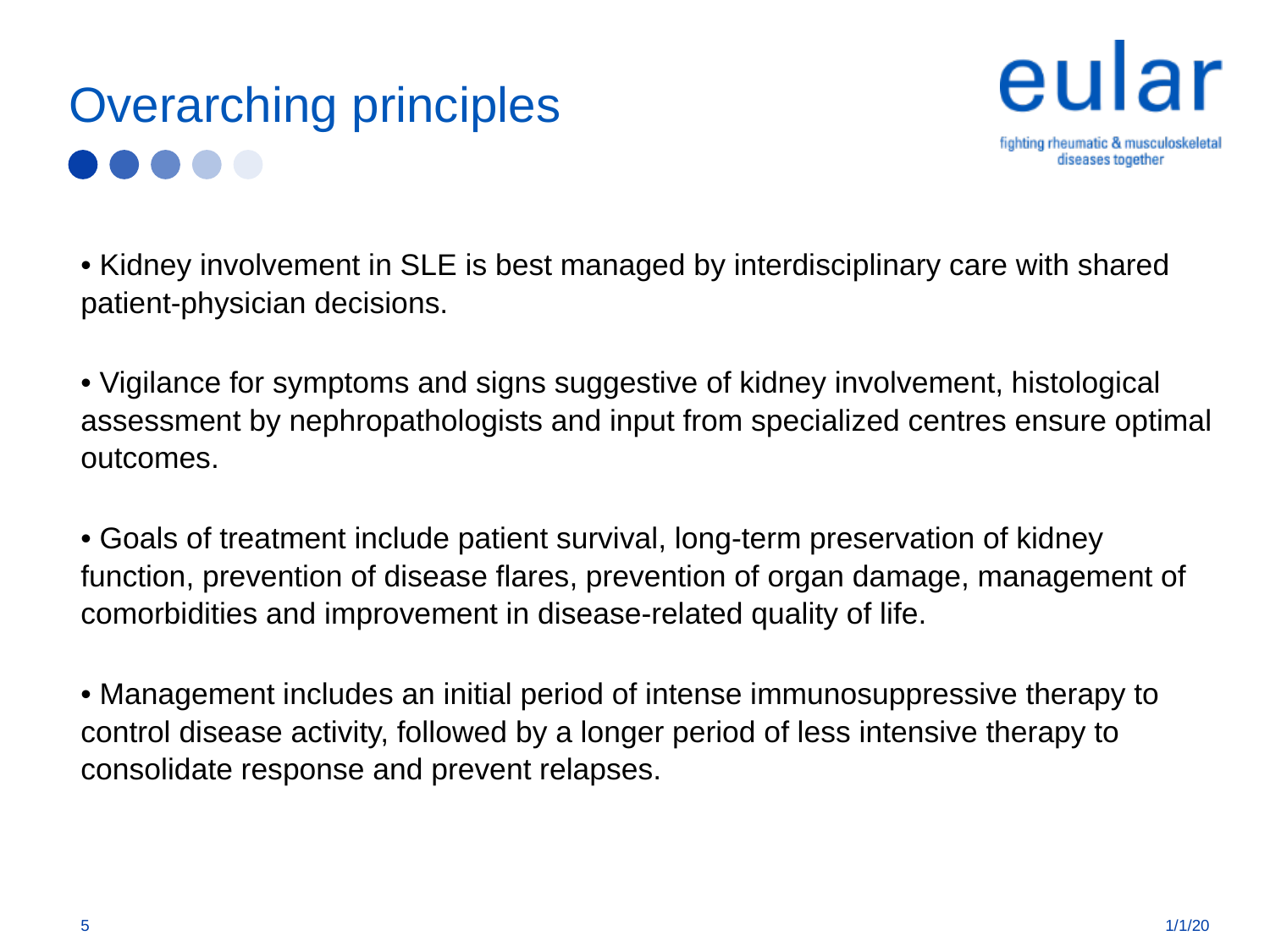

# Overarching principles
• Kidney involvement in SLE is best managed by interdisciplinary care with shared patient-physician decisions.
• Vigilance for symptoms and signs suggestive of kidney involvement, histological assessment by nephropathologists and input from specialized centres ensure optimal outcomes.
• Goals of treatment include patient survival, long-term preservation of kidney function, prevention of disease flares, prevention of organ damage, management of comorbidities and improvement in disease-related quality of life.
• Management includes an initial period of intense immunosuppressive therapy to control disease activity, followed by a longer period of less intensive therapy to consolidate response and prevent relapses.

5
1/1/20